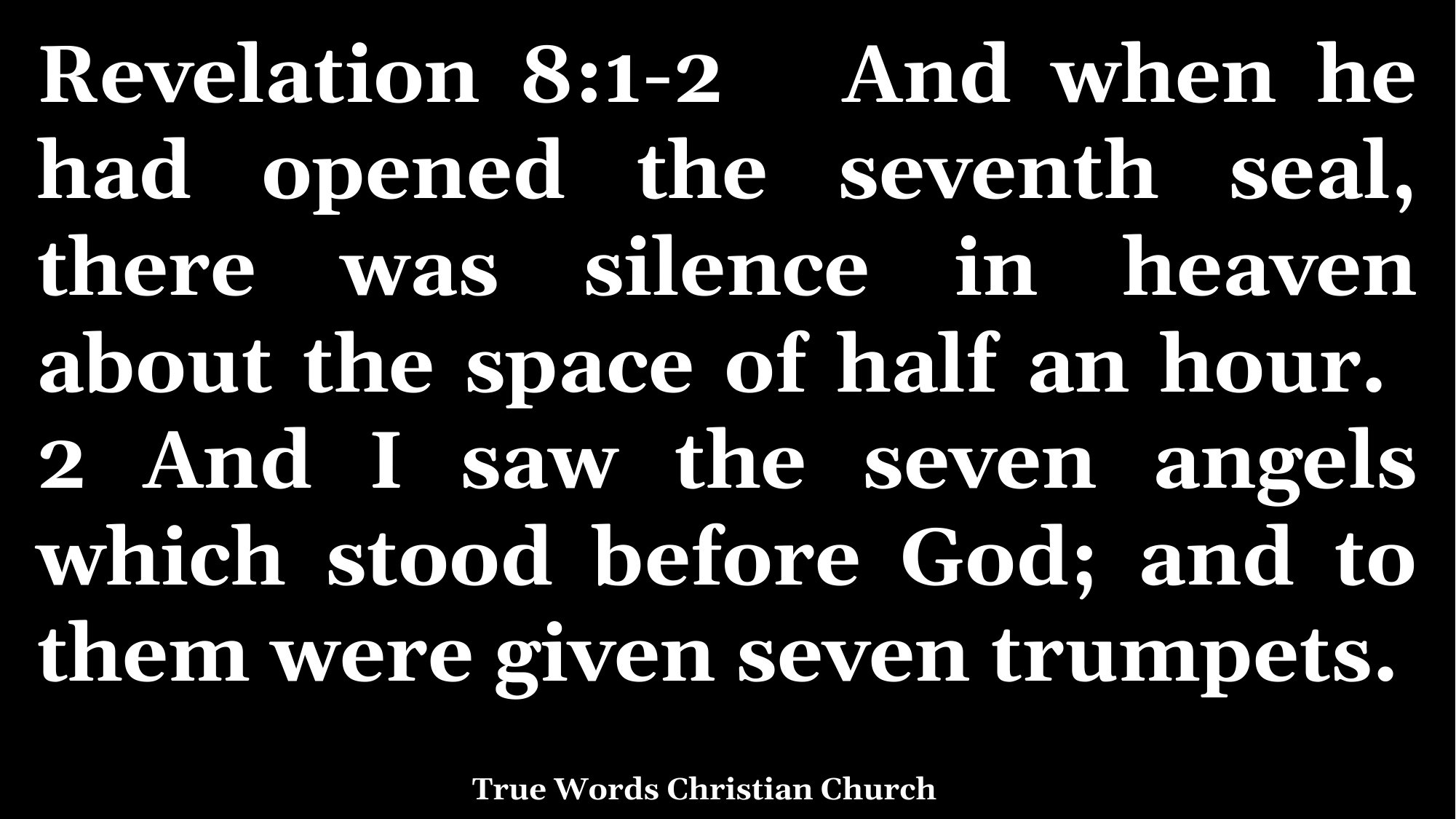

Revelation 8:1-2   And when he had opened the seventh seal, there was silence in heaven about the space of half an hour.  2 And I saw the seven angels which stood before God; and to them were given seven trumpets.
True Words Christian Church